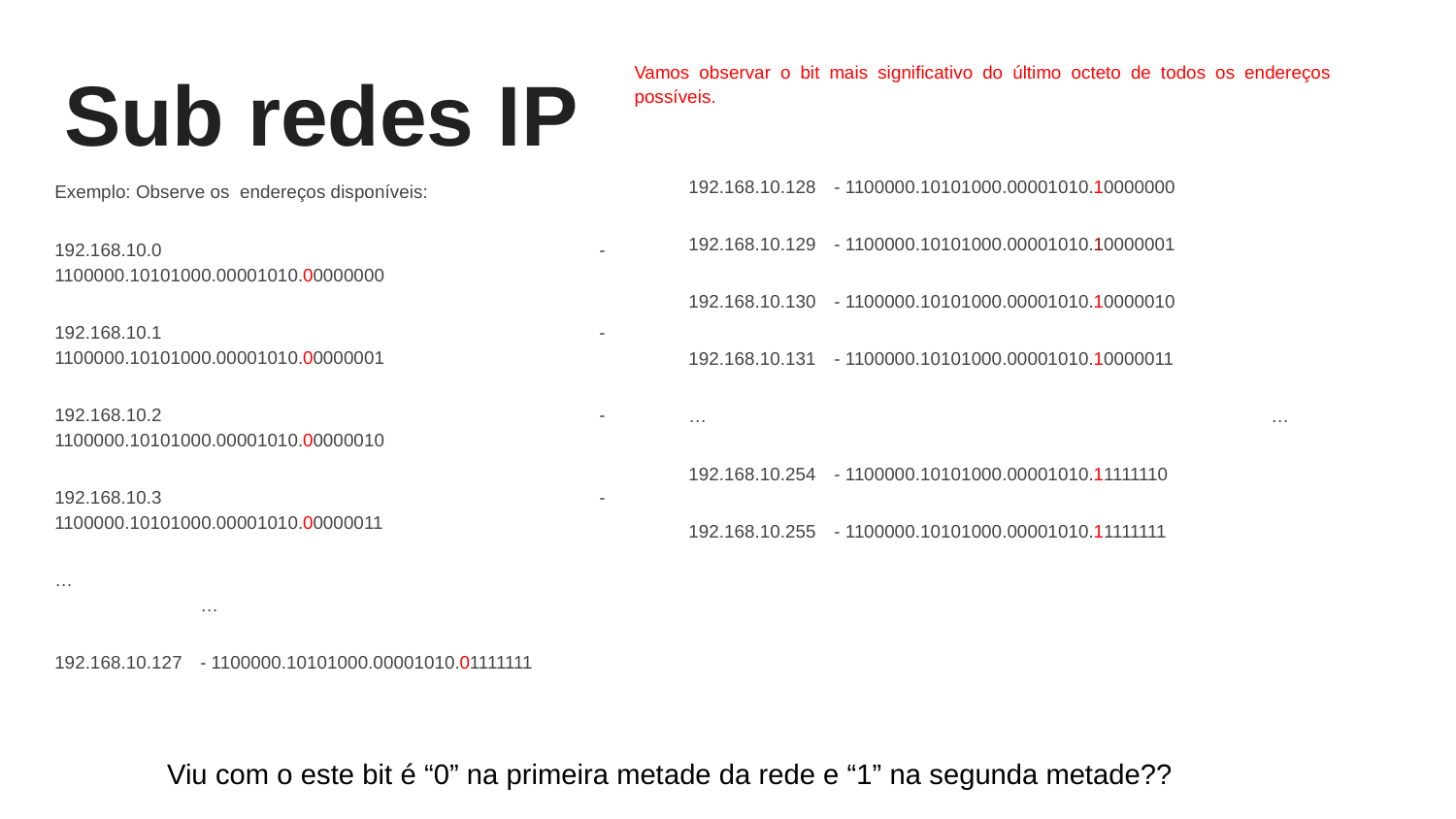

Vamos observar o bit mais significativo do último octeto de todos os endereços possíveis.

# Sub redes IP
192.168.10.128	- 1100000.10101000.00001010.10000000
192.168.10.129	- 1100000.10101000.00001010.10000001
192.168.10.130	- 1100000.10101000.00001010.10000010
192.168.10.131	- 1100000.10101000.00001010.10000011
…				…
192.168.10.254	- 1100000.10101000.00001010.11111110
192.168.10.255	- 1100000.10101000.00001010.11111111

Exemplo: Observe os  endereços disponíveis:
192.168.10.0 		- 1100000.10101000.00001010.00000000
192.168.10.1 		- 1100000.10101000.00001010.00000001
192.168.10.2 		- 1100000.10101000.00001010.00000010
192.168.10.3 		- 1100000.10101000.00001010.00000011
…				…
192.168.10.127 	- 1100000.10101000.00001010.01111111

Viu com o este bit é “0” na primeira metade da rede e “1” na segunda metade??